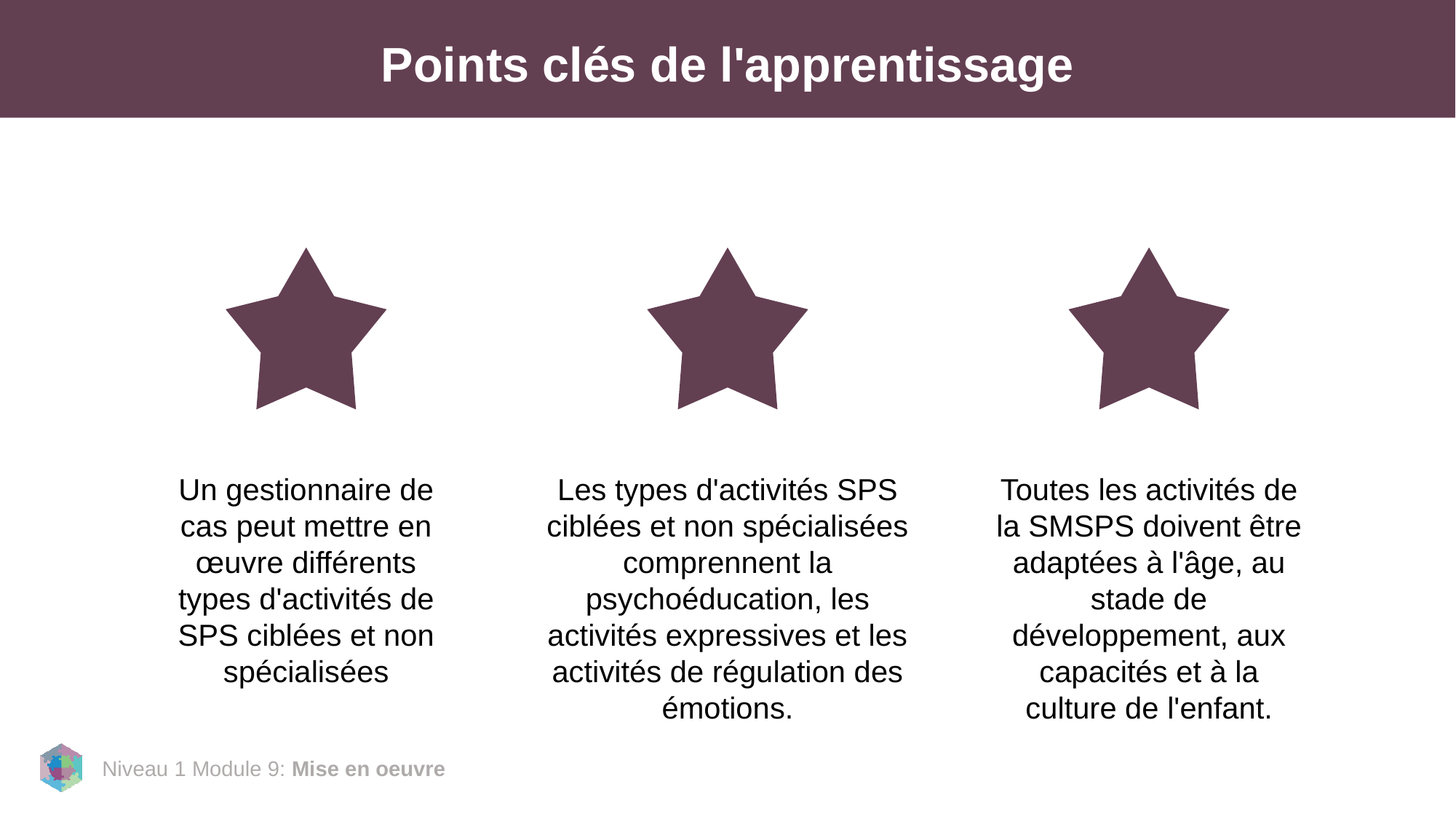

# Points clés de l'apprentissage

Un gestionnaire de cas peut mettre en œuvre différents types d'activités de SPS ciblées et non spécialisées
Les types d'activités SPS ciblées et non spécialisées comprennent la psychoéducation, les activités expressives et les activités de régulation des émotions.
Toutes les activités de la SMSPS doivent être adaptées à l'âge, au stade de développement, aux capacités et à la culture de l'enfant.